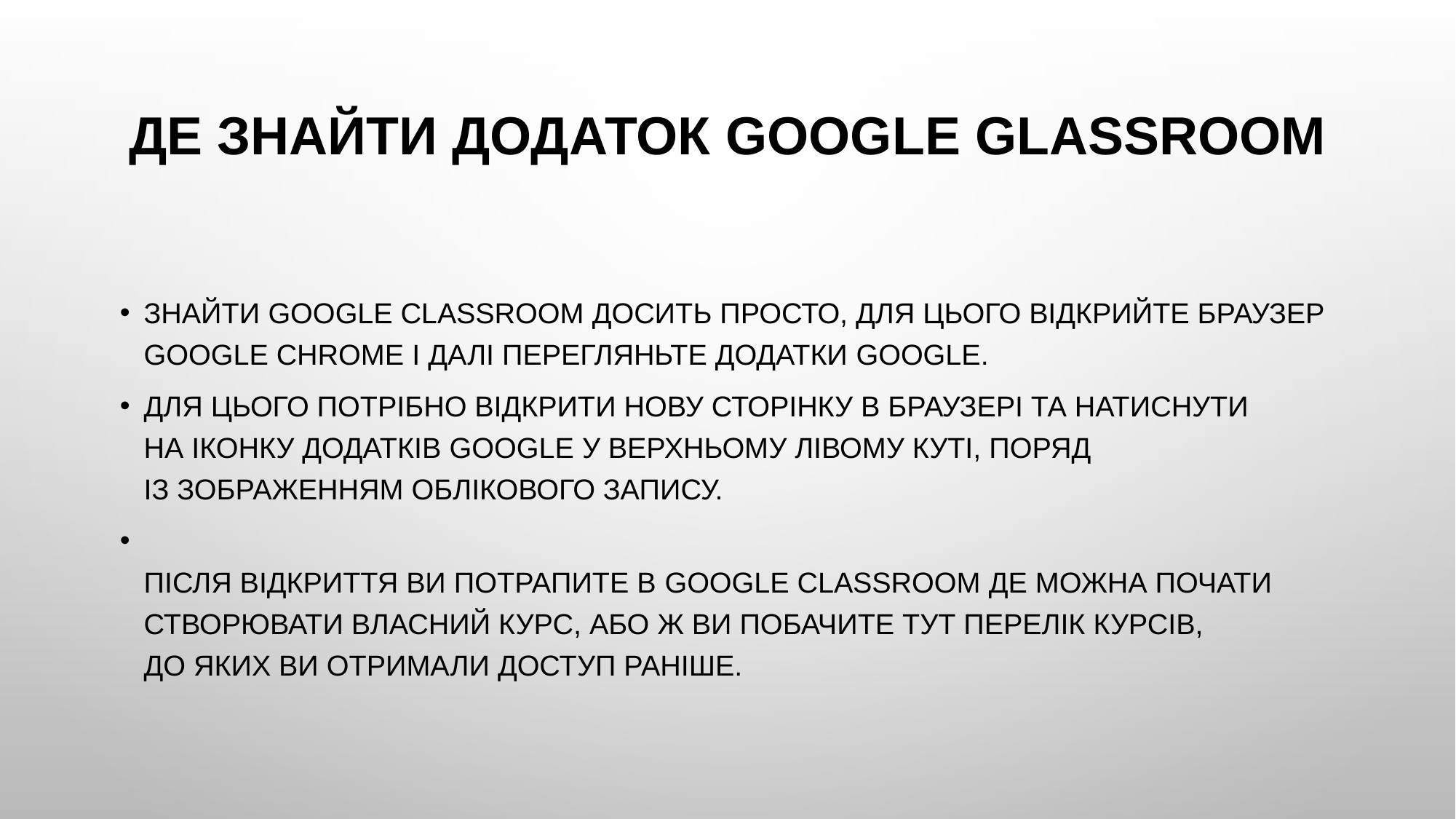

# Де знайти додаток Google Glassroom
Знайти Google Classroom досить просто, для цього відкрийте браузер Google Chrome і далі перегляньте додатки Google.
Для цього потрібно відкрити нову сторінку в браузері та натиснути на іконку додатків Google у верхньому лівому куті, поряд із зображенням облікового запису.
Після відкриття ви потрапите в Google Classroom де можна почати створювати власний курс, або ж ви побачите тут перелік курсів, до яких ви отримали доступ раніше.